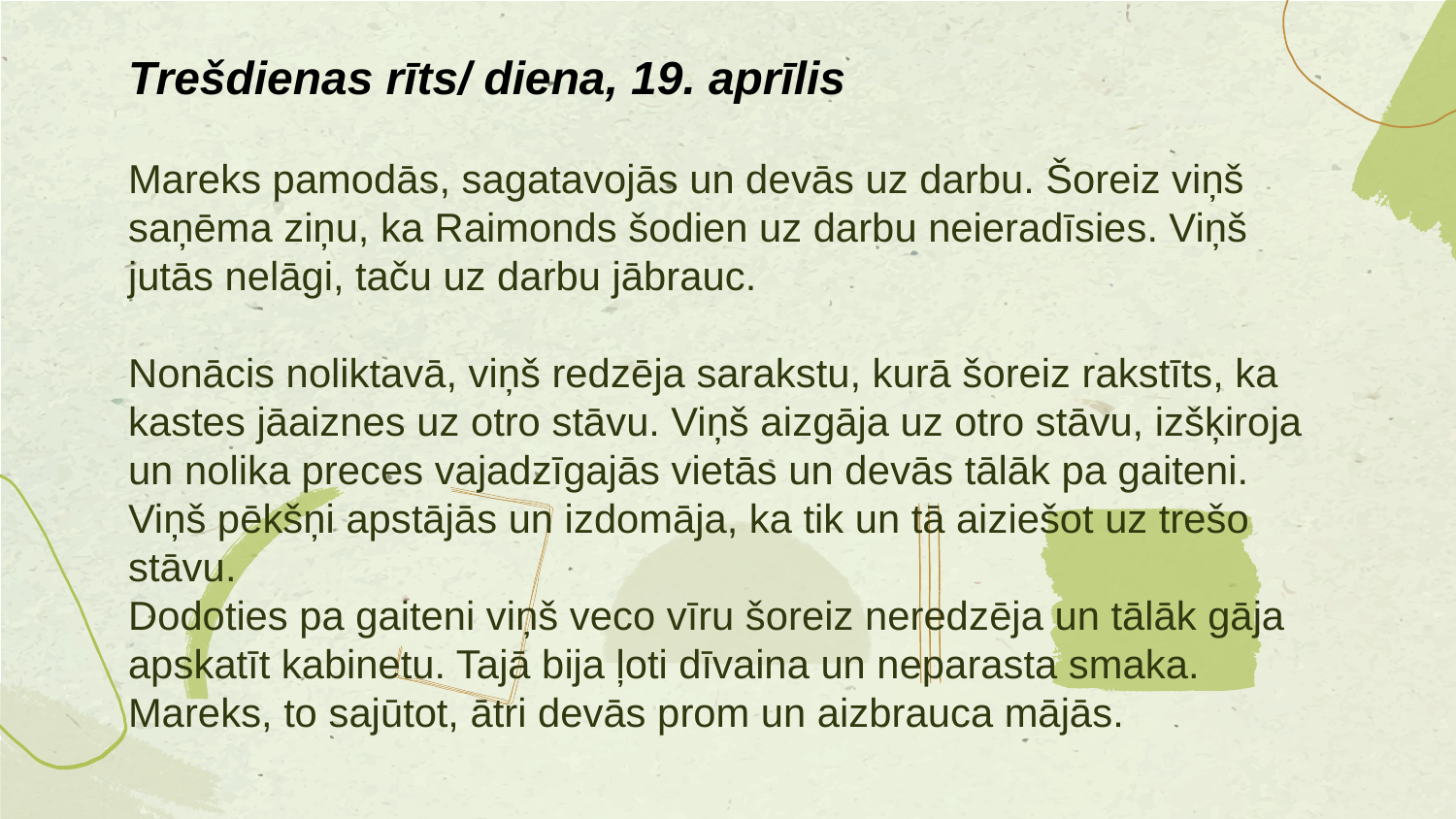

# Trešdienas rīts/ diena, 19. aprīlis

Mareks pamodās, sagatavojās un devās uz darbu. Šoreiz viņš saņēma ziņu, ka Raimonds šodien uz darbu neieradīsies. Viņš jutās nelāgi, taču uz darbu jābrauc.

Nonācis noliktavā, viņš redzēja sarakstu, kurā šoreiz rakstīts, ka kastes jāaiznes uz otro stāvu. Viņš aizgāja uz otro stāvu, izšķiroja un nolika preces vajadzīgajās vietās un devās tālāk pa gaiteni. Viņš pēkšņi apstājās un izdomāja, ka tik un tā aiziešot uz trešo stāvu.
Dodoties pa gaiteni viņš veco vīru šoreiz neredzēja un tālāk gāja apskatīt kabinetu. Tajā bija ļoti dīvaina un neparasta smaka. Mareks, to sajūtot, ātri devās prom un aizbrauca mājās.